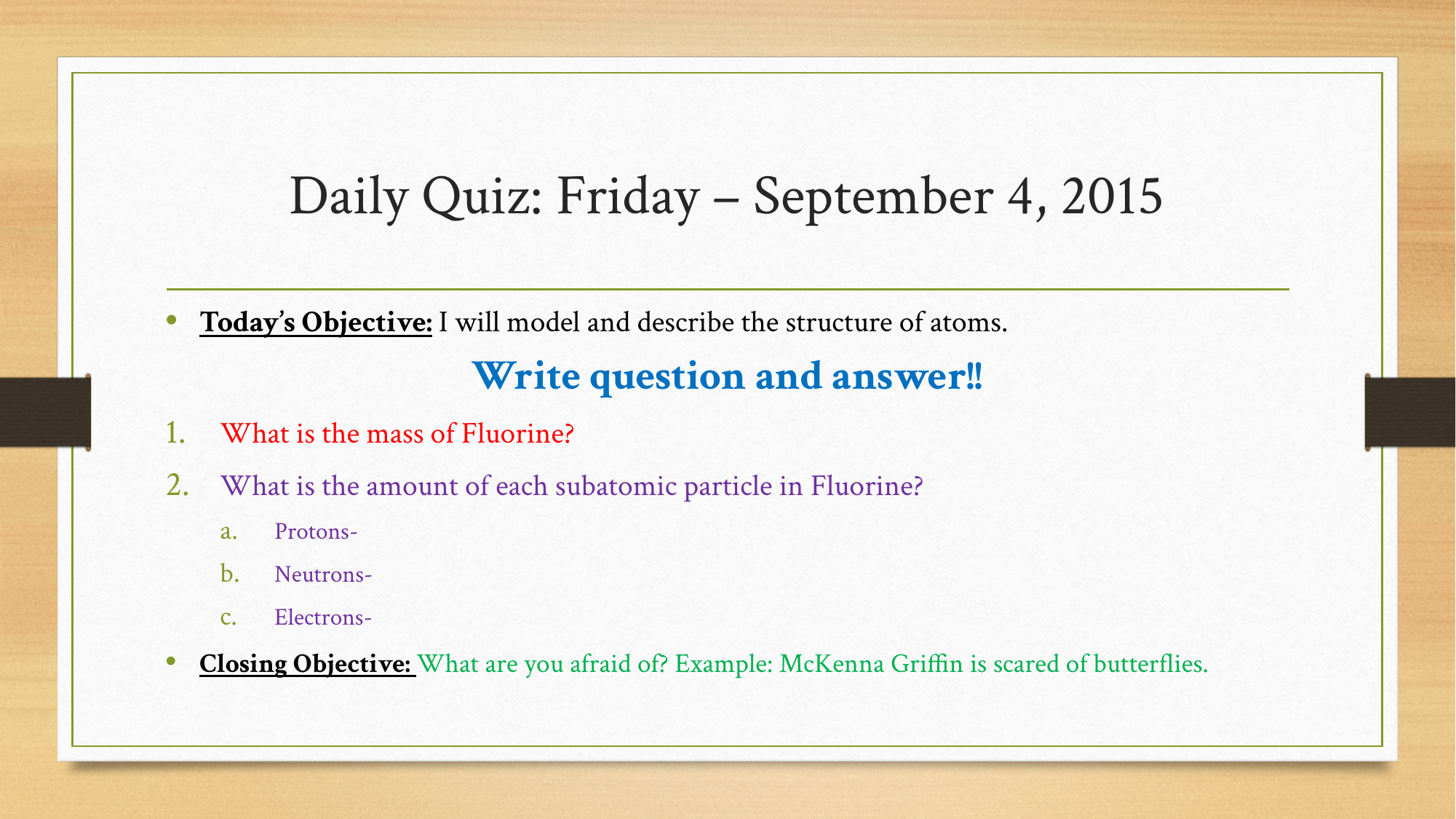

# Daily Quiz: Friday – September 4, 2015
Today’s Objective: I will model and describe the structure of atoms.
Write question and answer!!
What is the mass of Fluorine?
What is the amount of each subatomic particle in Fluorine?
Protons-
Neutrons-
Electrons-
Closing Objective: What are you afraid of? Example: McKenna Griffin is scared of butterflies.